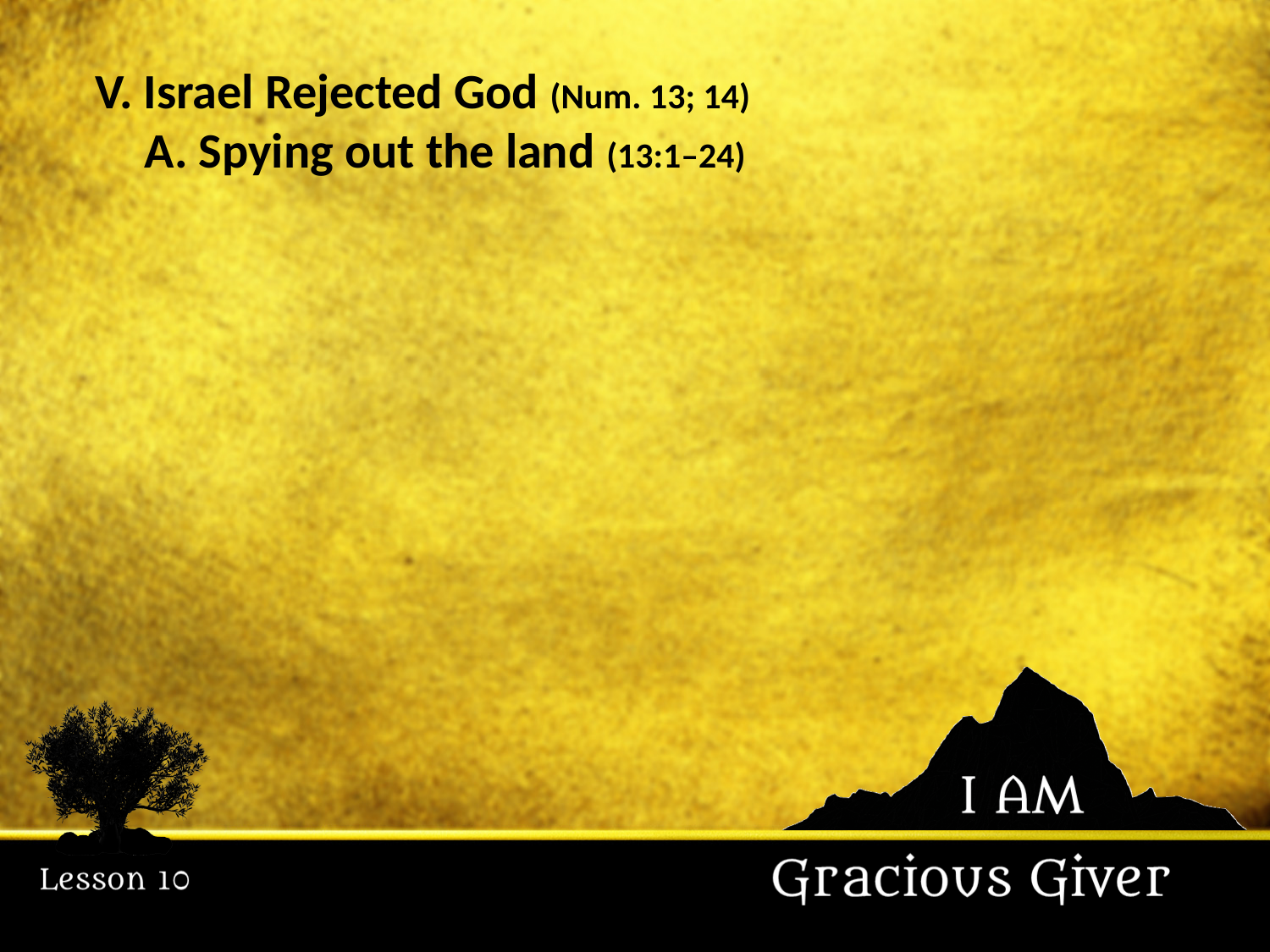

V. Israel Rejected God (Num. 13; 14)
	A. Spying out the land (13:1–24)